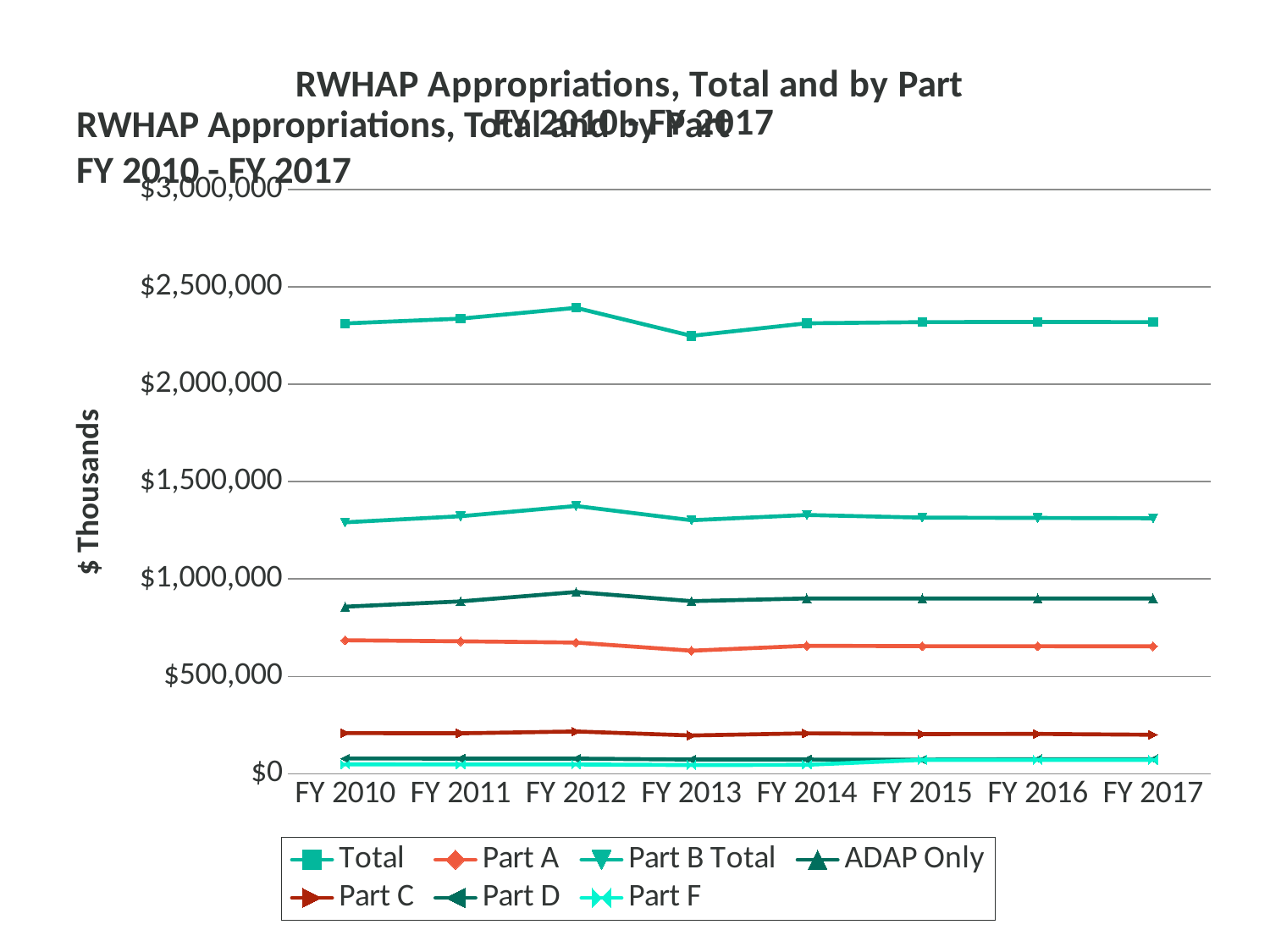

### Chart: RWHAP Appropriations, Total and by Part
FY 2010 - FY 2017

| Category | Total | Part A | Part B Total | ADAP Only | Part C | Part D | Part F |
|---|---|---|---|---|---|---|---|
| FY 2010 | 2312179.0 | 685662.0 | 1290868.0 | 858000.0 | 208816.0 | 78523.0 | 48310.0 |
| FY 2011 | 2336665.0 | 680117.0 | 1322218.0 | 885000.0 | 207997.0 | 78215.0 | 48118.0 |
| FY 2012 | 2392178.0 | 673659.0 | 1374904.0 | 933299.0 | 217519.0 | 78069.0 | 48027.0 |
| FY 2013 | 2248638.0 | 631850.0 | 1301612.0 | 886313.0 | 196877.0 | 73263.0 | 45036.0 |
| FY 2014 | 2313024.0 | 656961.0 | 1328523.0 | 900313.0 | 207977.0 | 73297.0 | 46266.0 |
| FY 2015 | 2318781.0 | 655220.0 | 1315005.0 | 900313.0 | 204179.0 | 73008.0 | 71369.0 |
| FY 2016 | 2319781.0 | 655083.0 | 1313416.0 | 900313.0 | 204831.0 | 74997.0 | 71647.0 |
| FY 2017 | 2318800.0 | 654296.0 | 1311837.0 | 900313.0 | 200585.0 | 74907.0 | 71560.0 |
# RWHAP Appropriations, Total and by Part
FY 2010 - FY 2017